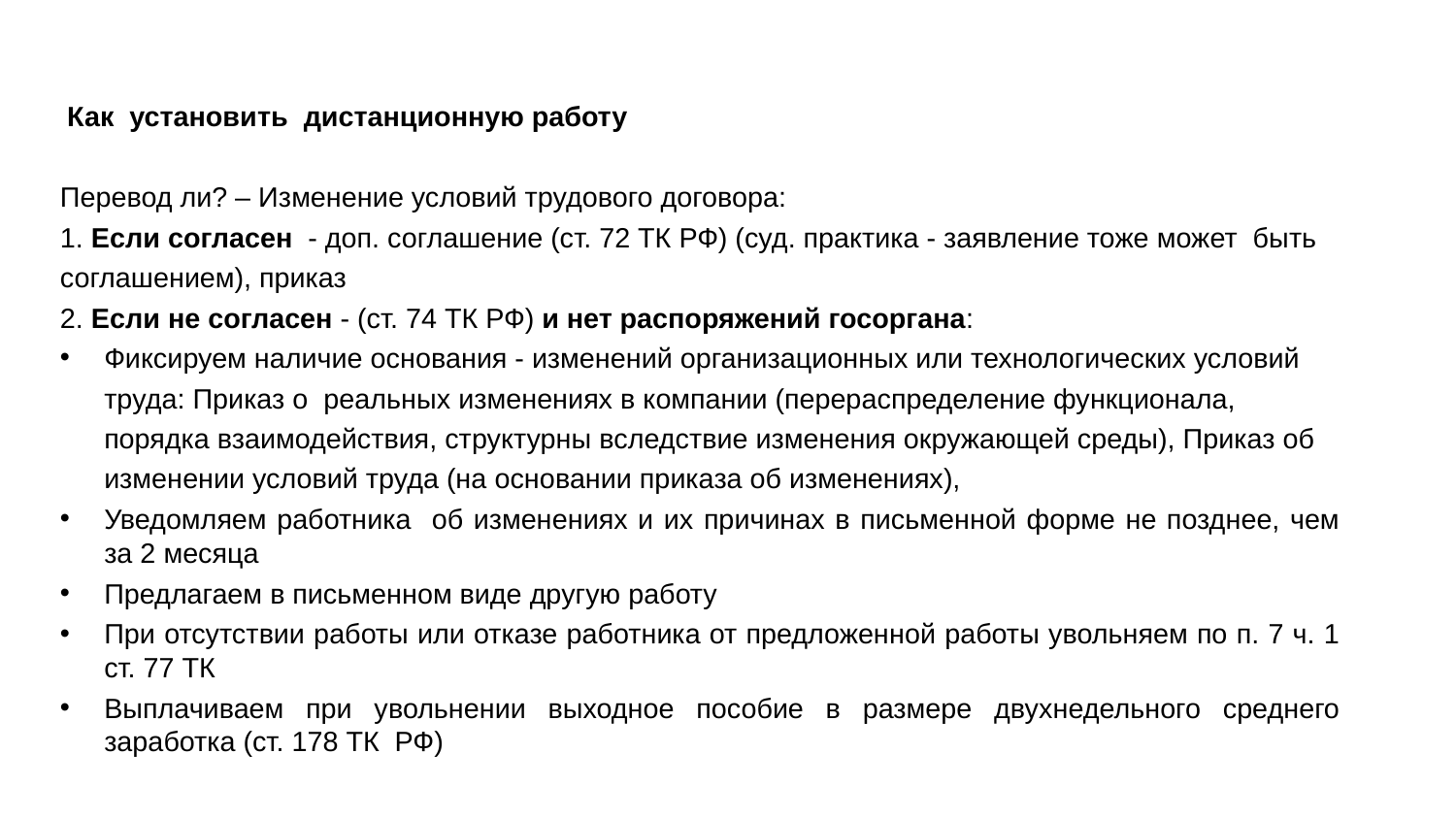

Как  установить  дистанционную работу

Перевод ли? – Изменение условий трудового договора:
1. Если согласен  - доп. соглашение (ст. 72 ТК РФ) (суд. практика - заявление тоже может  быть  соглашением), приказ
2. Если не согласен - (ст. 74 ТК РФ) и нет распоряжений госоргана:
Фиксируем наличие основания - изменений организационных или технологических условий труда: Приказ о  реальных изменениях в компании (перераспределение функционала, порядка взаимодействия, структурны вследствие изменения окружающей среды), Приказ об изменении условий труда (на основании приказа об изменениях),
Уведомляем работника  об изменениях и их причинах в письменной форме не позднее, чем за 2 месяца
Предлагаем в письменном виде другую работу
При отсутствии работы или отказе работника от предложенной работы увольняем по п. 7 ч. 1 ст. 77 ТК
Выплачиваем при увольнении выходное пособие в размере двухнедельного среднего заработка (ст. 178 ТК  РФ)